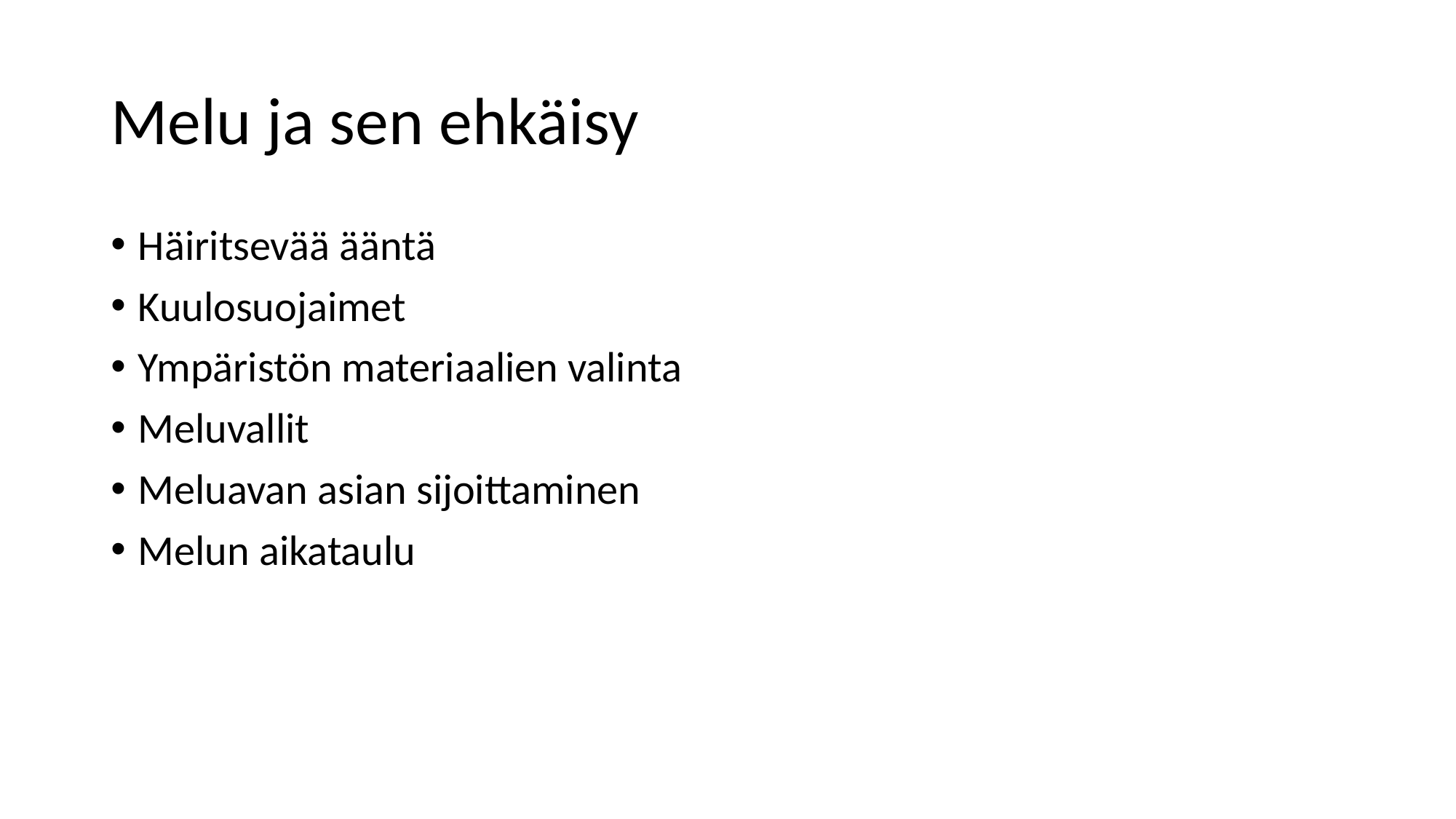

# Melu ja sen ehkäisy
Häiritsevää ääntä
Kuulosuojaimet
Ympäristön materiaalien valinta
Meluvallit
Meluavan asian sijoittaminen
Melun aikataulu